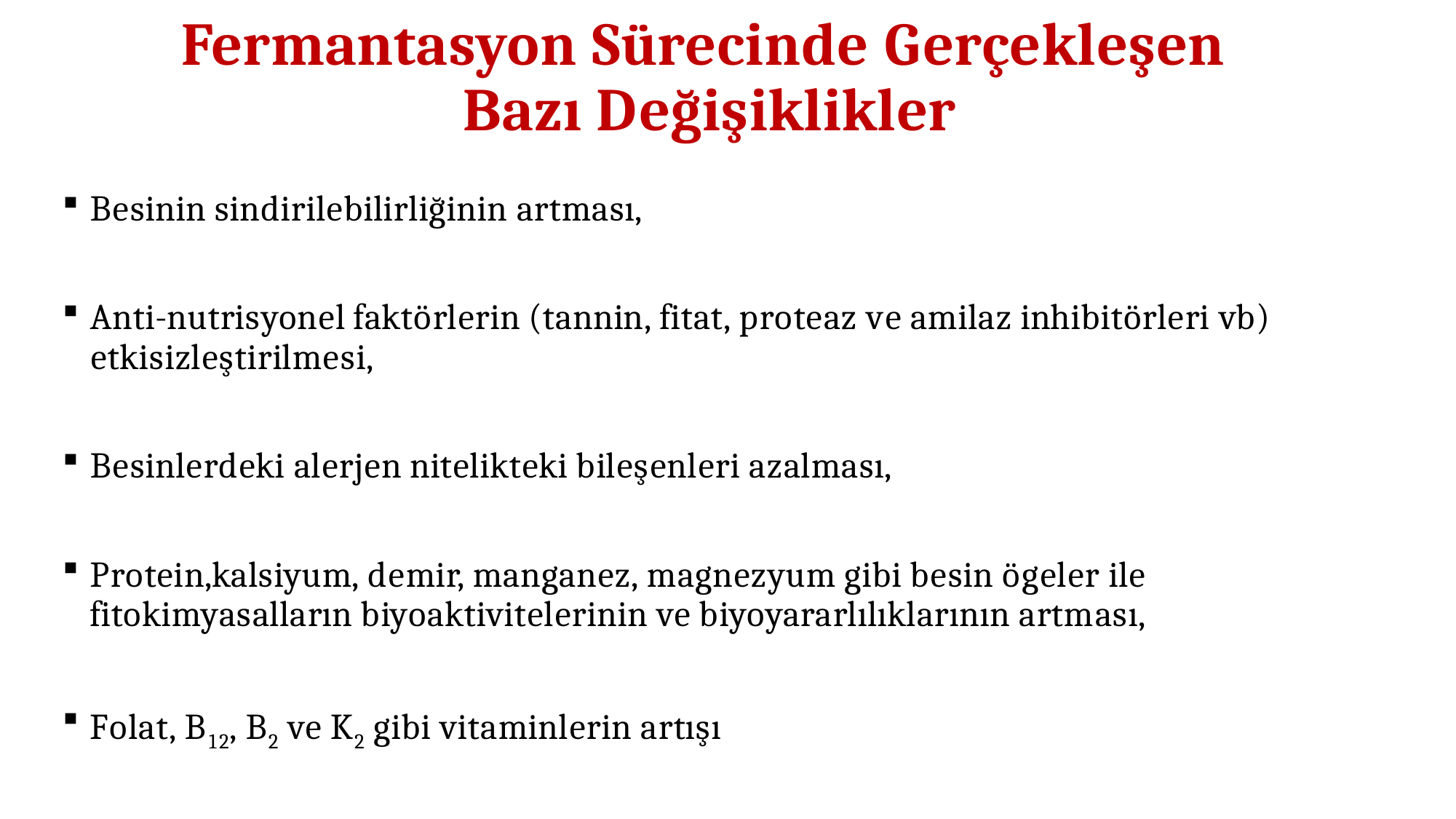

Fermantasyon Sürecinde Gerçekleşen
Bazı Değişiklikler
Besinin sindirilebilirliğinin artması,

Anti-nutrisyonel faktörlerin (tannin, fitat, proteaz ve amilaz inhibitörleri vb) etkisizleştirilmesi,

Besinlerdeki alerjen nitelikteki bileşenleri azalması,

Protein,kalsiyum, demir, manganez, magnezyum gibi besin ögeler ile fitokimyasalların biyoaktivitelerinin ve biyoyararlılıklarının artması,

Folat, B12, B2 ve K2 gibi vitaminlerin artışı